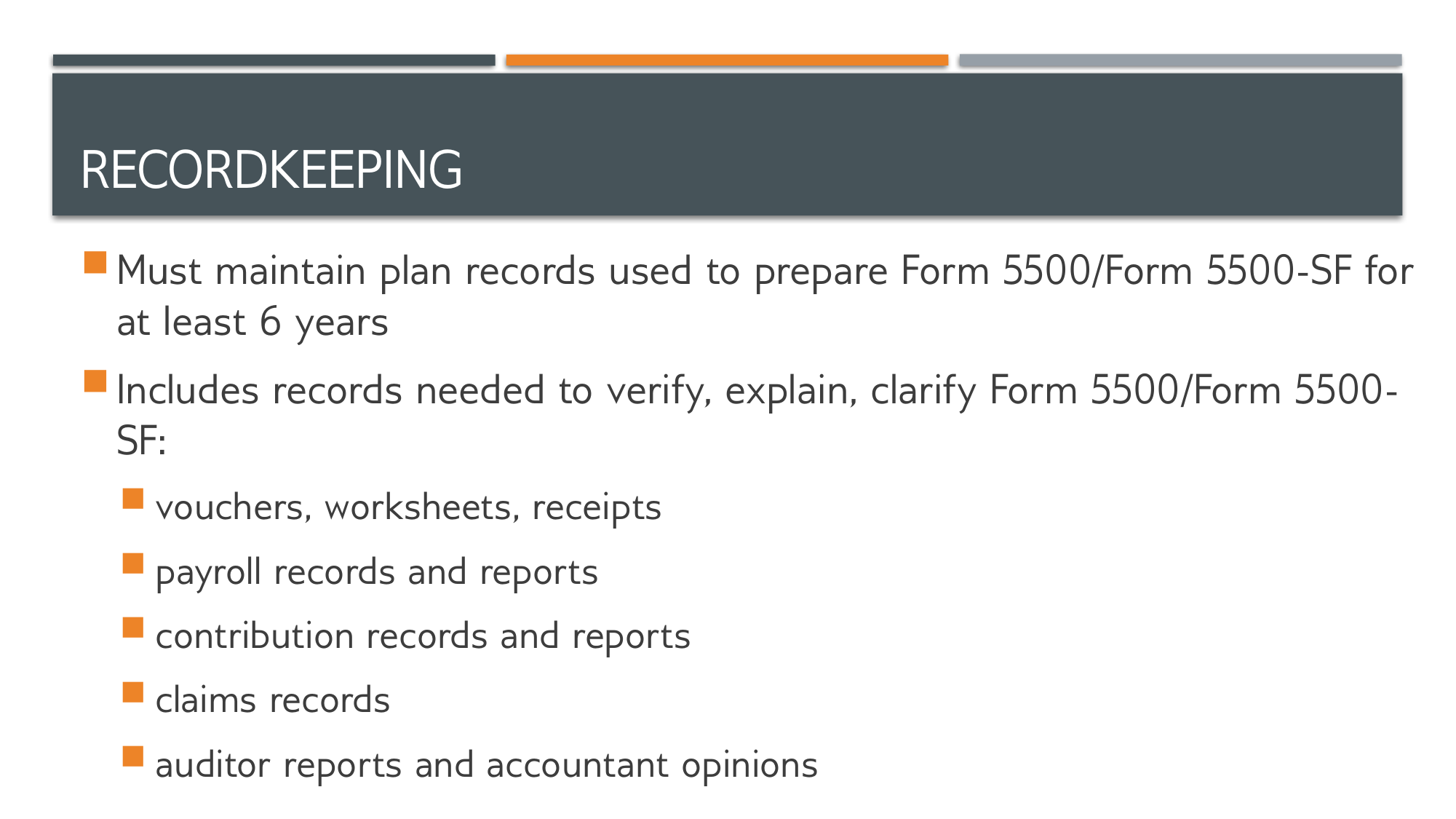

# Recordkeeping
Must maintain plan records used to prepare Form 5500/Form 5500-SF for at least 6 years
Includes records needed to verify, explain, clarify Form 5500/Form 5500-SF:
vouchers, worksheets, receipts
payroll records and reports
contribution records and reports
claims records
auditor reports and accountant opinions